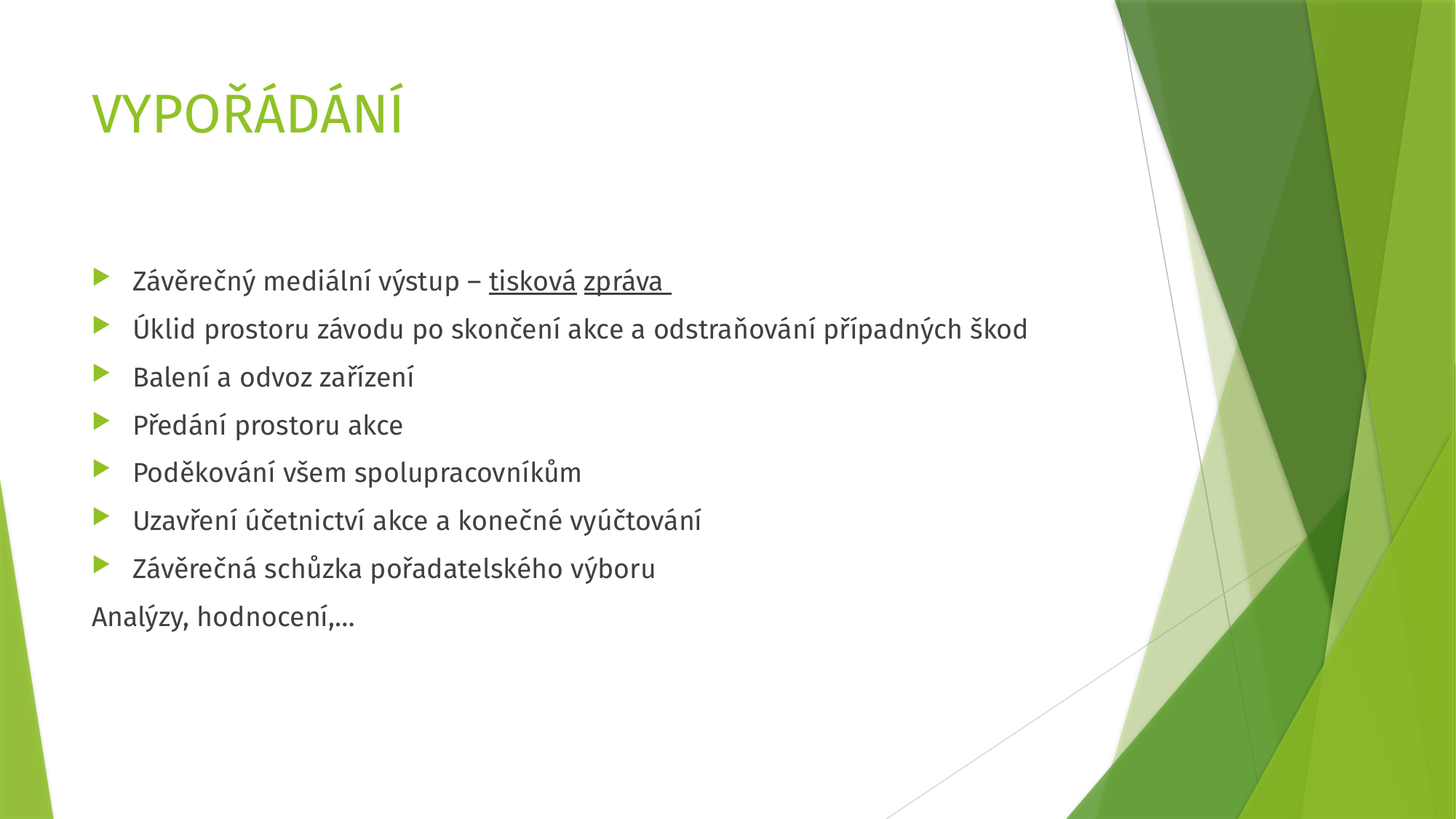

# VYPOŘÁDÁNÍ
Závěrečný mediální výstup – tisková zpráva
Úklid prostoru závodu po skončení akce a odstraňování případných škod
Balení a odvoz zařízení
Předání prostoru akce
Poděkování všem spolupracovníkům
Uzavření účetnictví akce a konečné vyúčtování
Závěrečná schůzka pořadatelského výboru
Analýzy, hodnocení,…